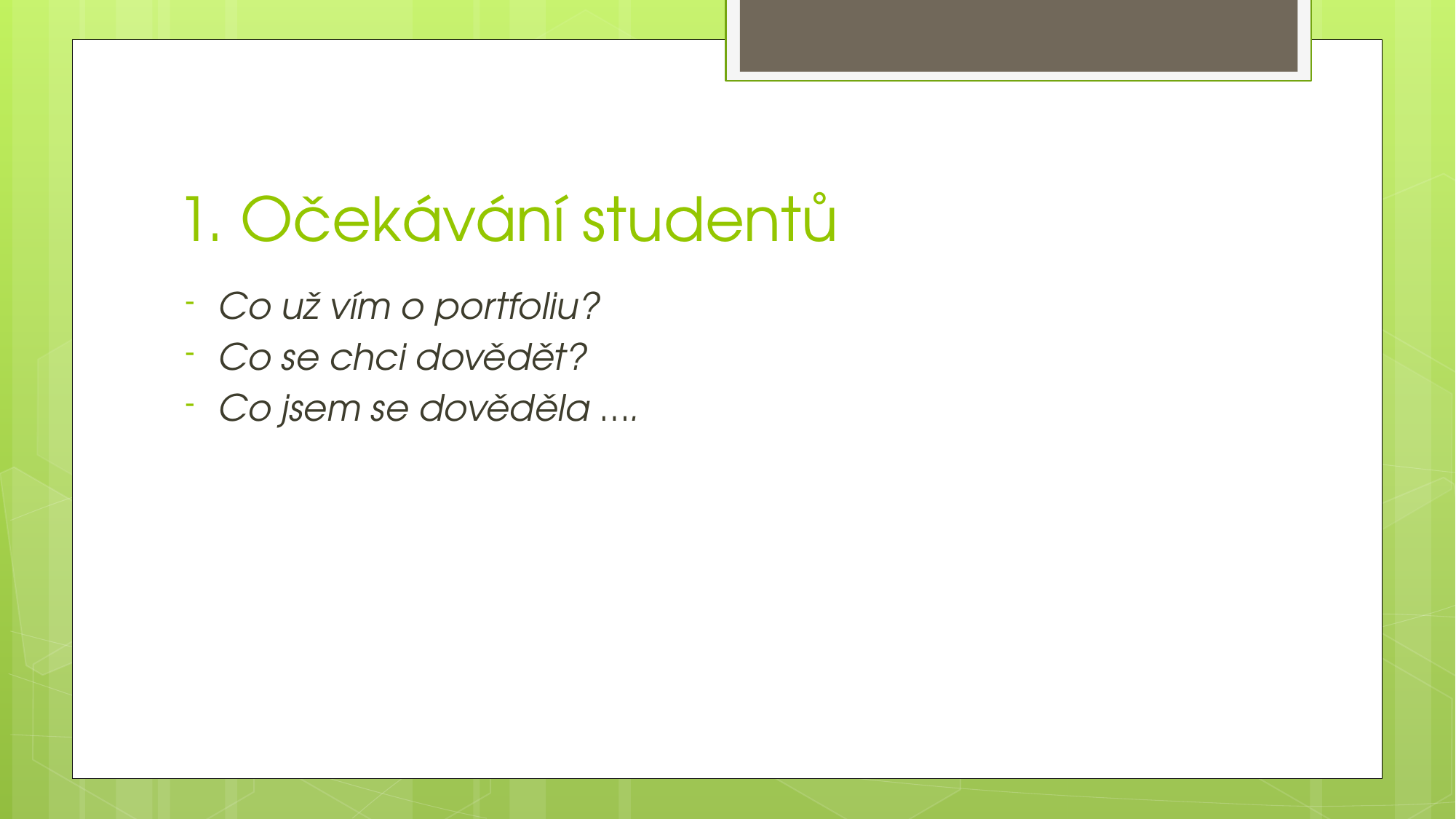

# 1. Očekávání studentů
Co už vím o portfoliu?
Co se chci dovědět?
Co jsem se dověděla ….